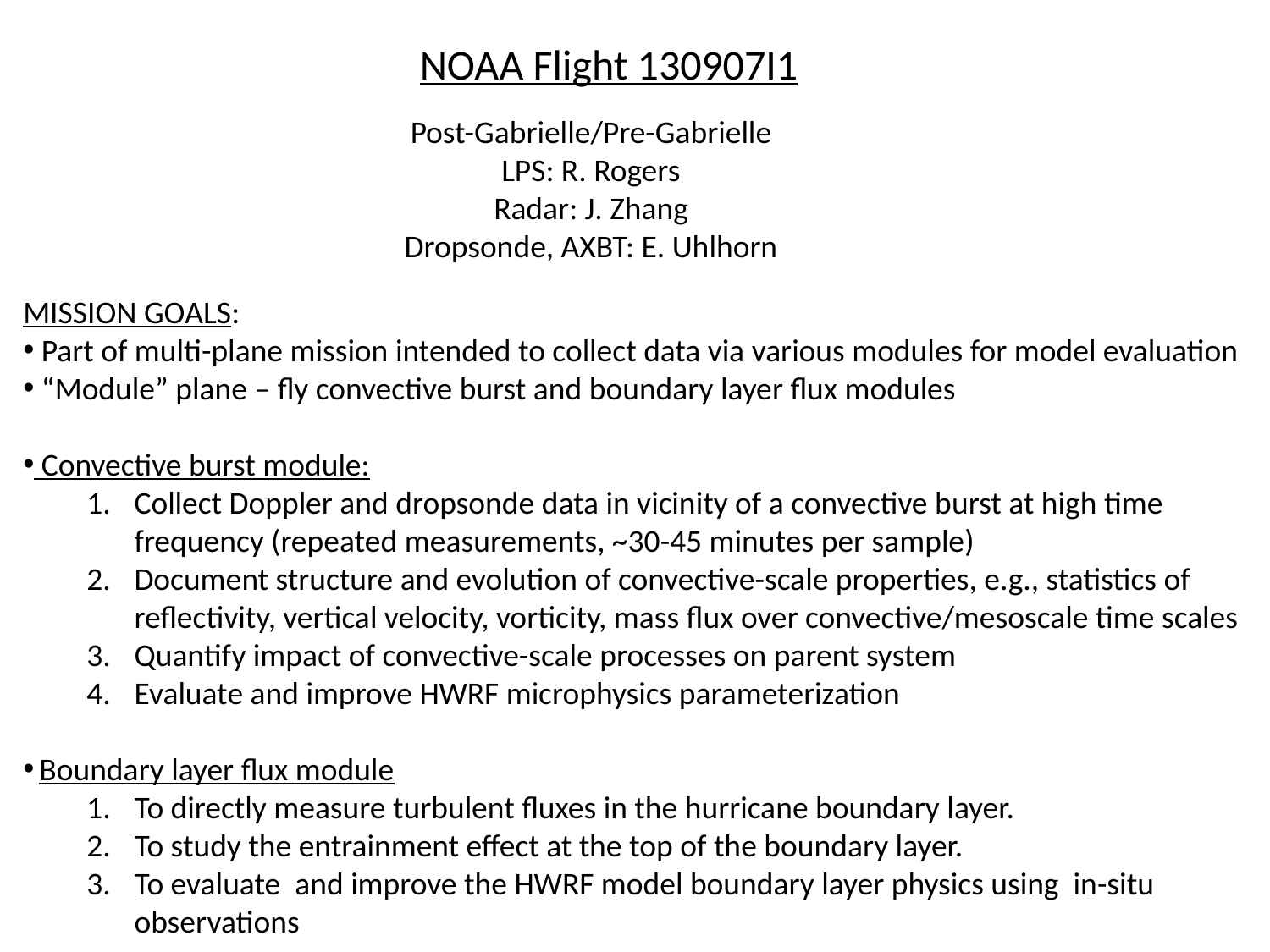

NOAA Flight 130907I1
Post-Gabrielle/Pre-Gabrielle
LPS: R. Rogers
Radar: J. Zhang
Dropsonde, AXBT: E. Uhlhorn
MISSION GOALS:
 Part of multi-plane mission intended to collect data via various modules for model evaluation
 “Module” plane – fly convective burst and boundary layer flux modules

 Convective burst module:
Collect Doppler and dropsonde data in vicinity of a convective burst at high time frequency (repeated measurements, ~30-45 minutes per sample)
Document structure and evolution of convective-scale properties, e.g., statistics of reflectivity, vertical velocity, vorticity, mass flux over convective/mesoscale time scales
Quantify impact of convective-scale processes on parent system
Evaluate and improve HWRF microphysics parameterization

Boundary layer flux module
To directly measure turbulent fluxes in the hurricane boundary layer.
To study the entrainment effect at the top of the boundary layer.
To evaluate  and improve the HWRF model boundary layer physics using  in-situ observations